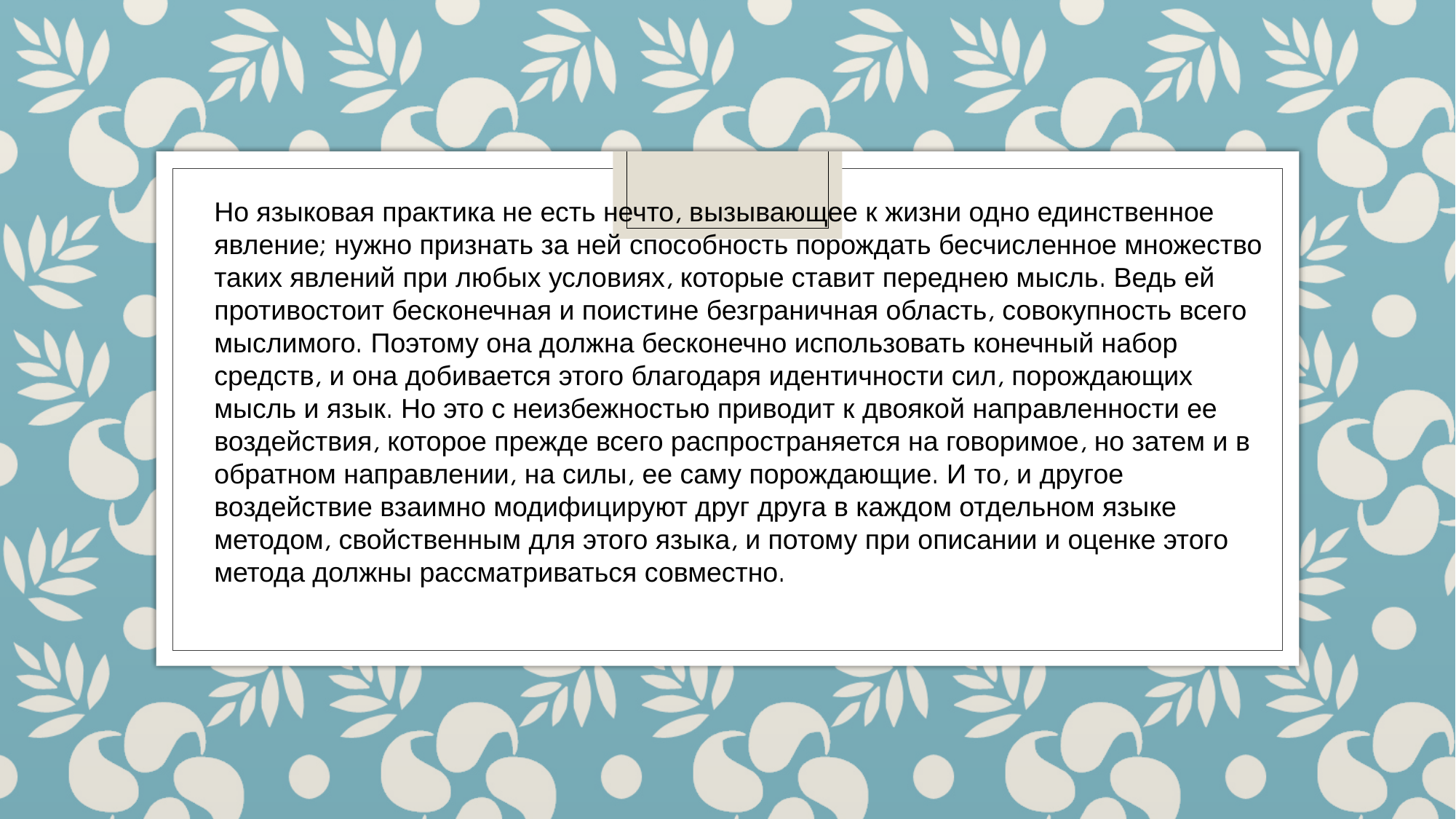

Но языковая практика не есть нечто, вызывающее к жизни одно единственное явление; нужно признать за ней способность порождать бесчисленное множество таких явлений при любых условиях, которые ставит переднею мысль. Ведь ей противостоит бесконечная и поистине безграничная область, совокупность всего мыслимого. Поэтому она должна бесконечно использовать конечный набор средств, и она добивается этого благодаря идентичности сил, порождающих мысль и язык. Но это с неизбежностью приводит к двоякой направленности ее воздействия, которое прежде всего распространяется на говоримое, но затем и в обратном направлении, на силы, ее саму порождающие. И то, и другое воздействие взаимно модифицируют друг друга в каждом отдельном языке методом, свойственным для этого языка, и потому при описании и оценке этого метода должны рассматриваться совместно.